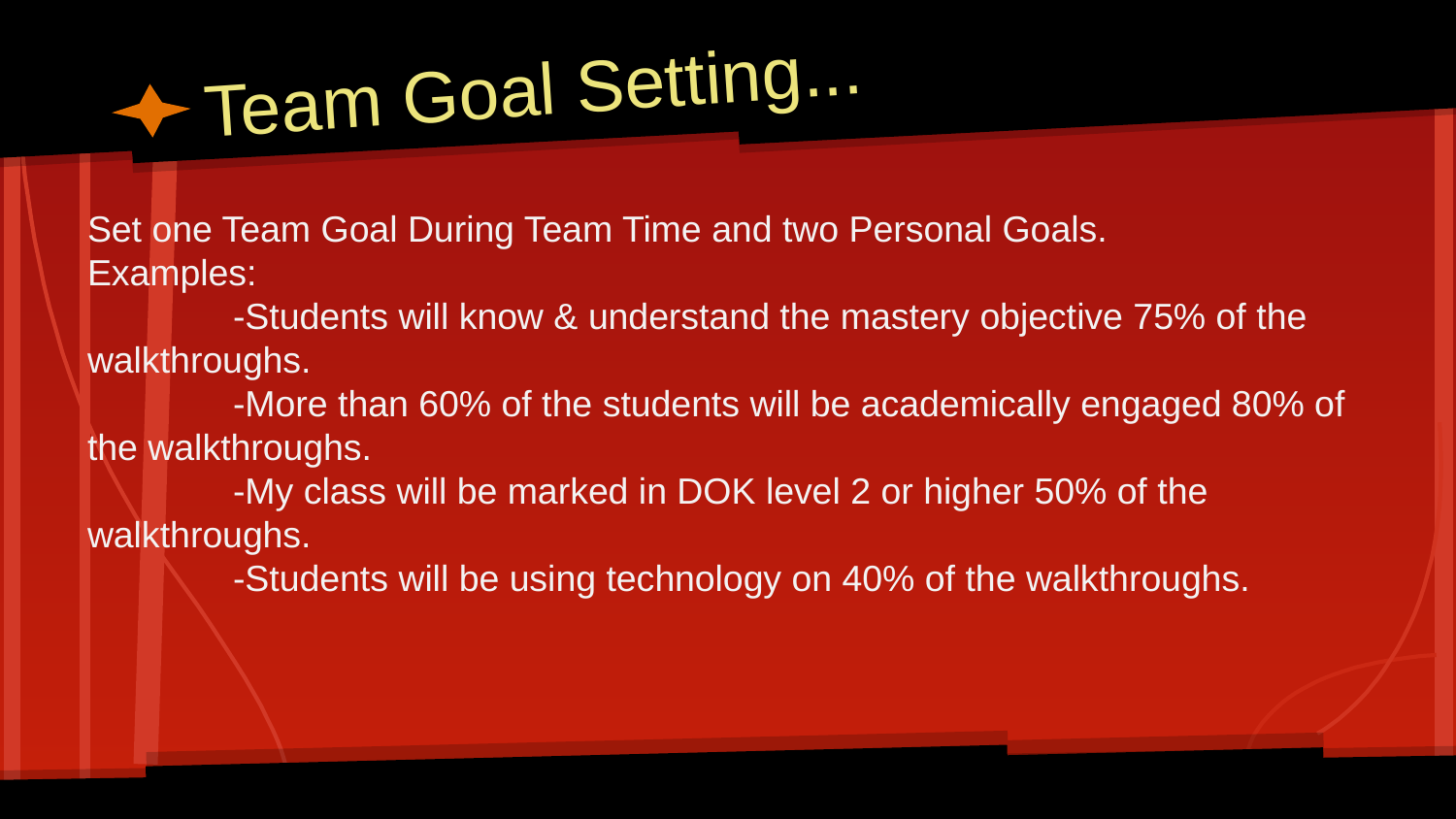

# Team Goal Setting...
Set one Team Goal During Team Time and two Personal Goals.
Examples:
	-Students will know & understand the mastery objective 75% of the walkthroughs.
	-More than 60% of the students will be academically engaged 80% of the walkthroughs.
	-My class will be marked in DOK level 2 or higher 50% of the walkthroughs.
	-Students will be using technology on 40% of the walkthroughs.